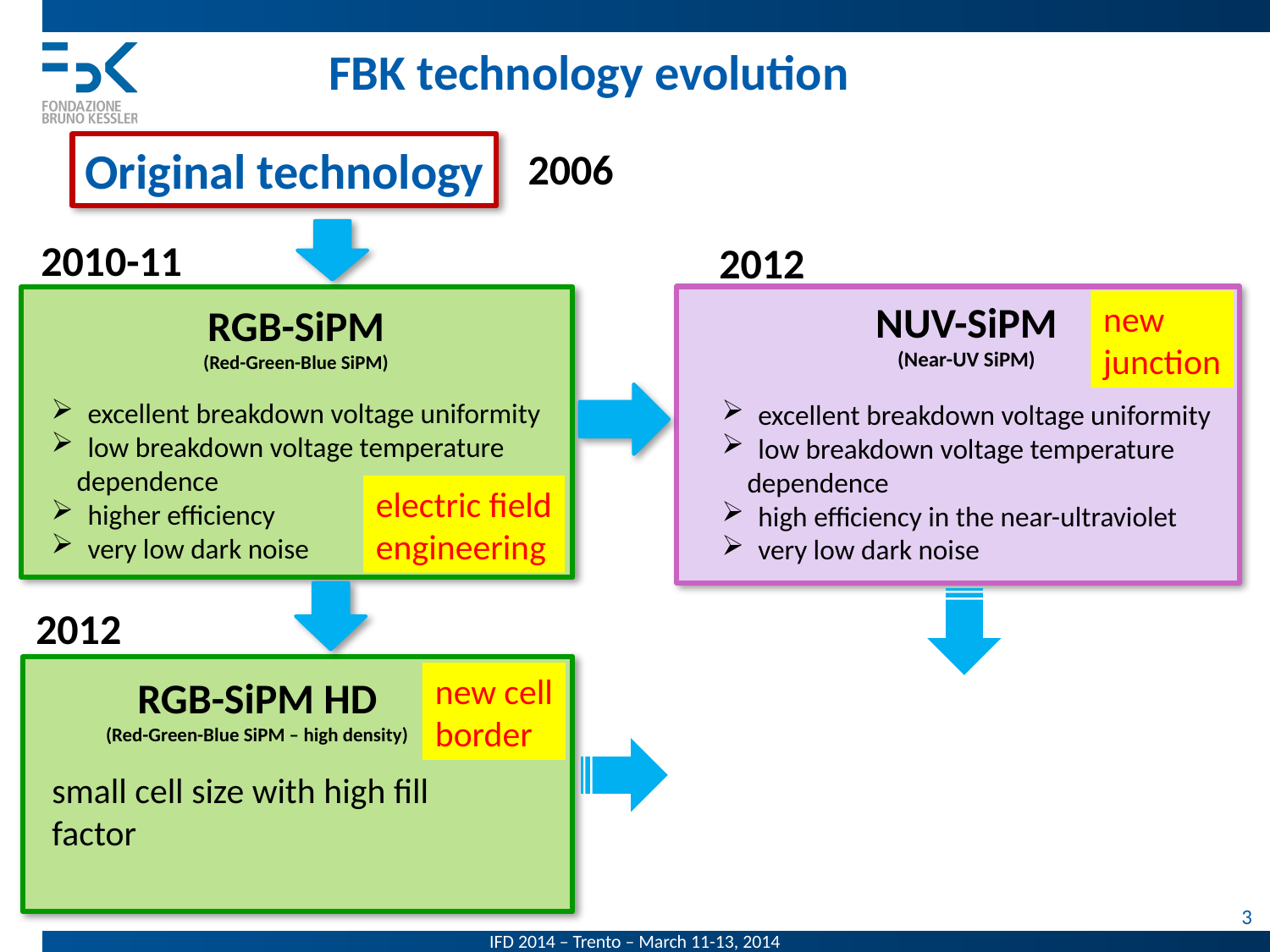

FBK technology evolution
Original technology
2006

2010-11

RGB-SiPM
(Red-Green-Blue SiPM)

 excellent breakdown voltage uniformity
 low breakdown voltage temperature
    dependence
 higher efficiency
 very low dark noise
2012

NUV-SiPM
(Near-UV SiPM)

 excellent breakdown voltage uniformity
 low breakdown voltage temperature
    dependence
 high efficiency in the near-ultraviolet
 very low dark noise

new
junction
electric field
engineering

2012

RGB-SiPM HD
(Red-Green-Blue SiPM – high density)

small cell size with high fill factor

new cell
border

 3
IFD 2014 – Trento – March 11-13, 2014